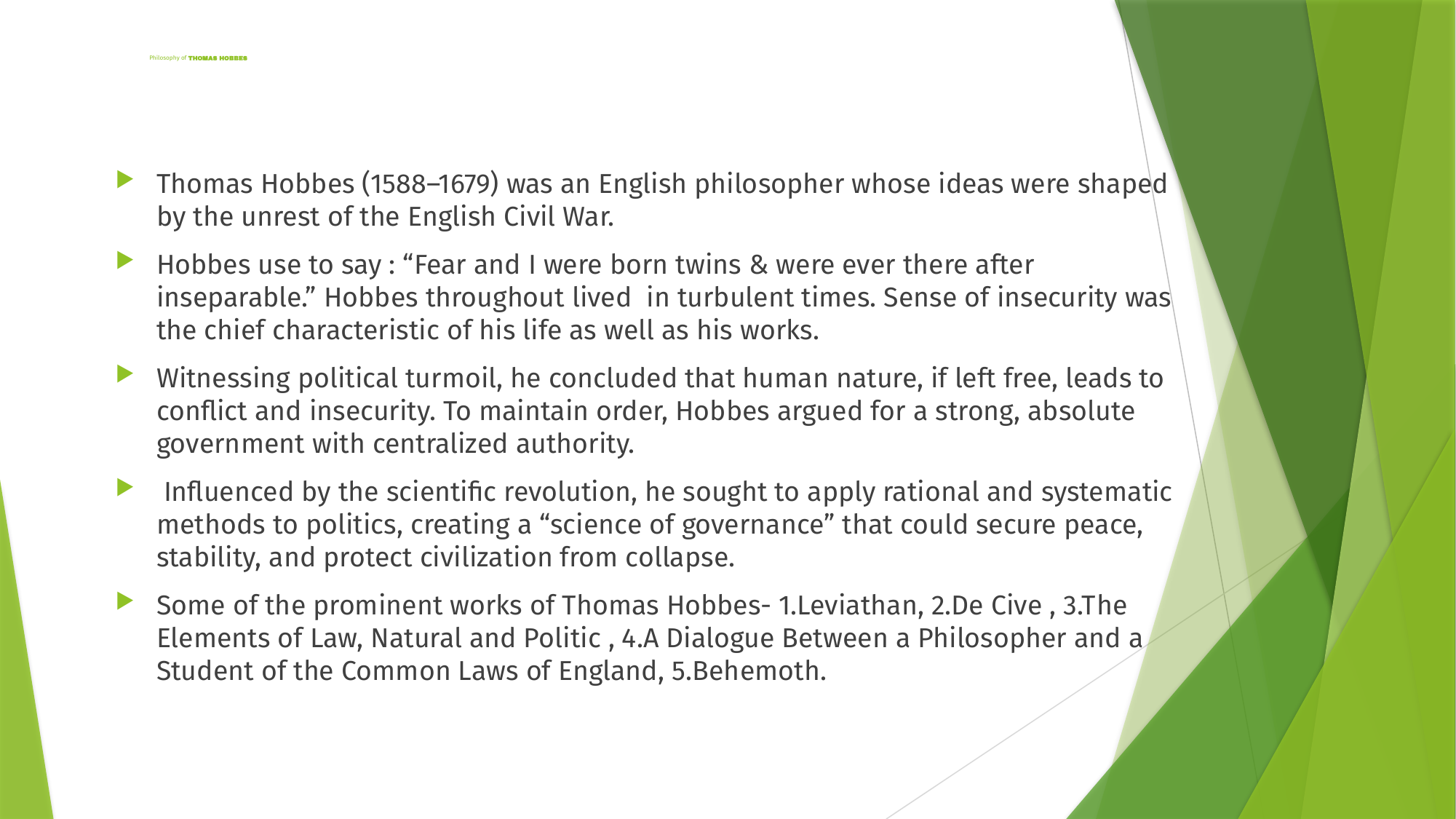

# Philosophy of THOMAS HOBBES
Thomas Hobbes (1588–1679) was an English philosopher whose ideas were shaped by the unrest of the English Civil War.
Hobbes use to say : “Fear and I were born twins & were ever there after inseparable.” Hobbes throughout lived  in turbulent times. Sense of insecurity was the chief characteristic of his life as well as his works.
Witnessing political turmoil, he concluded that human nature, if left free, leads to conflict and insecurity. To maintain order, Hobbes argued for a strong, absolute government with centralized authority.
 Influenced by the scientific revolution, he sought to apply rational and systematic methods to politics, creating a “science of governance” that could secure peace, stability, and protect civilization from collapse.
Some of the prominent works of Thomas Hobbes- 1.Leviathan, 2.De Cive , 3.The Elements of Law, Natural and Politic , 4.A Dialogue Between a Philosopher and a Student of the Common Laws of England, 5.Behemoth.